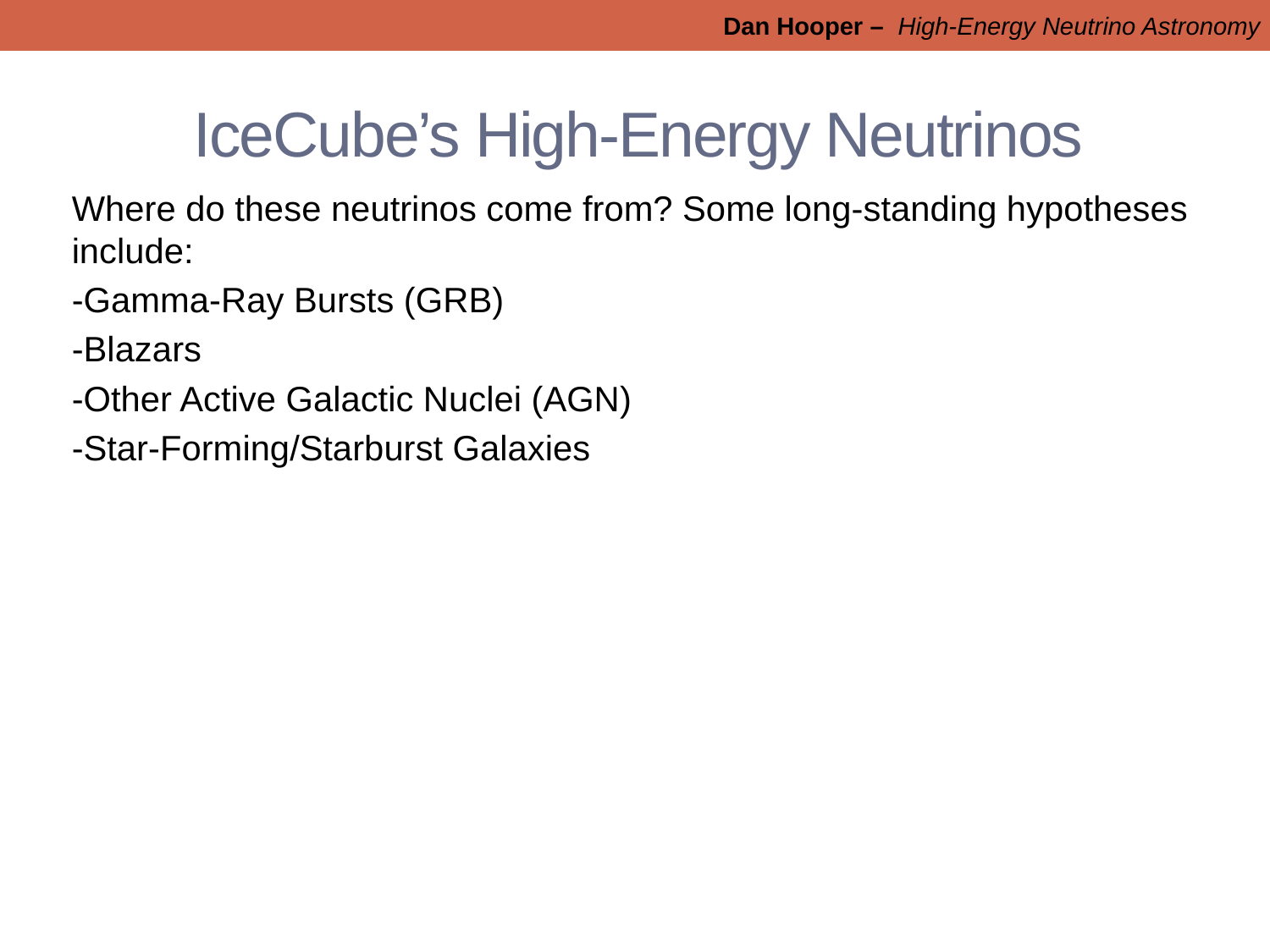

Dan Hooper –  High-Energy Neutrino Astronomy
# IceCube’s High-Energy Neutrinos

Where do these neutrinos come from? Some long-standing hypotheses include:
-Gamma-Ray Bursts (GRB)
-Blazars
-Other Active Galactic Nuclei (AGN)
-Star-Forming/Starburst Galaxies